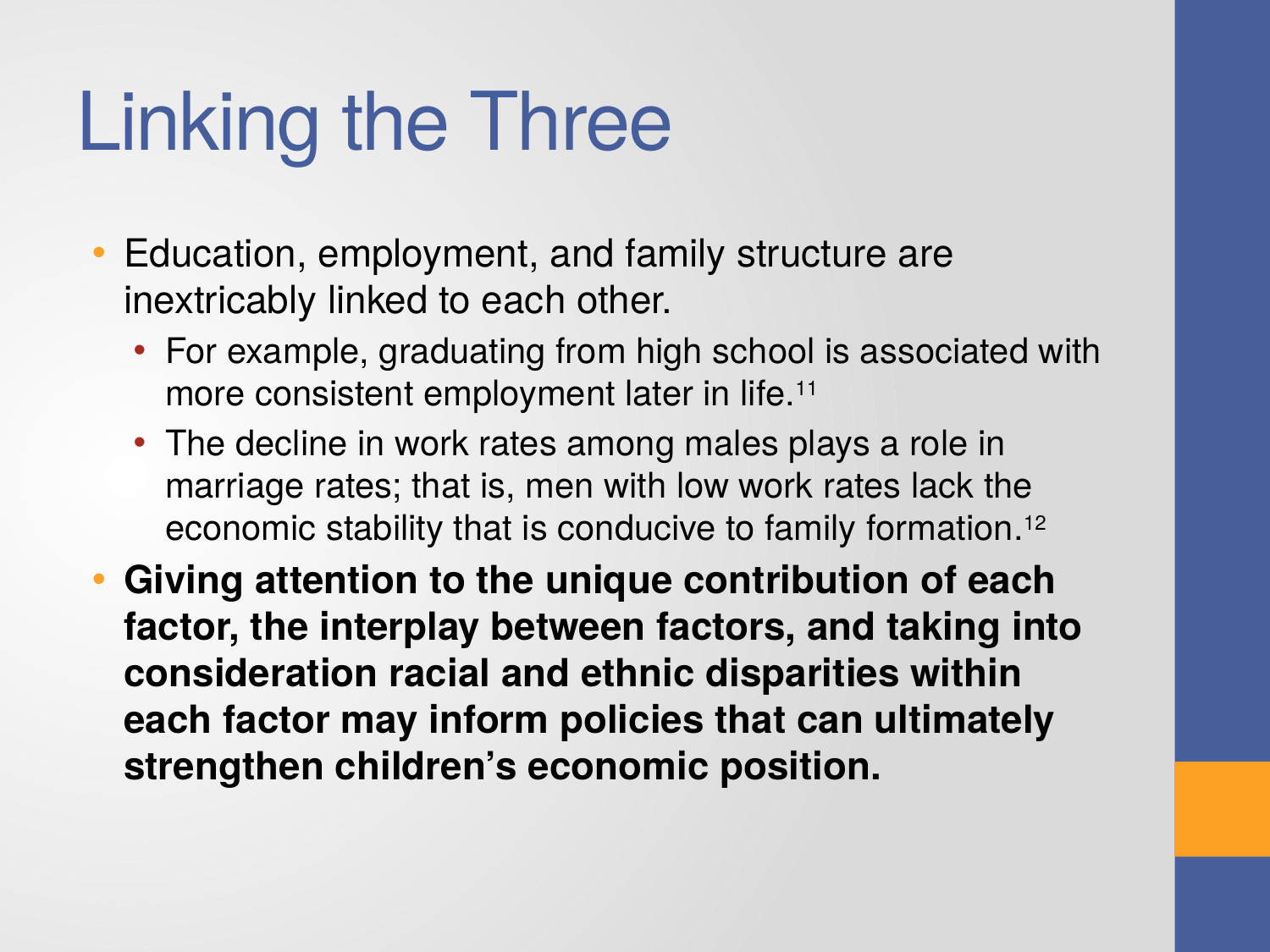

# Linking the Three
Education, employment, and family structure are inextricably linked to each other.
For example, graduating from high school is associated with more consistent employment later in life.11
The decline in work rates among males plays a role in marriage rates; that is, men with low work rates lack the economic stability that is conducive to family formation.12
Giving attention to the unique contribution of each factor, the interplay between factors, and taking into consideration racial and ethnic disparities within each factor may inform policies that can ultimately strengthen children’s economic position.